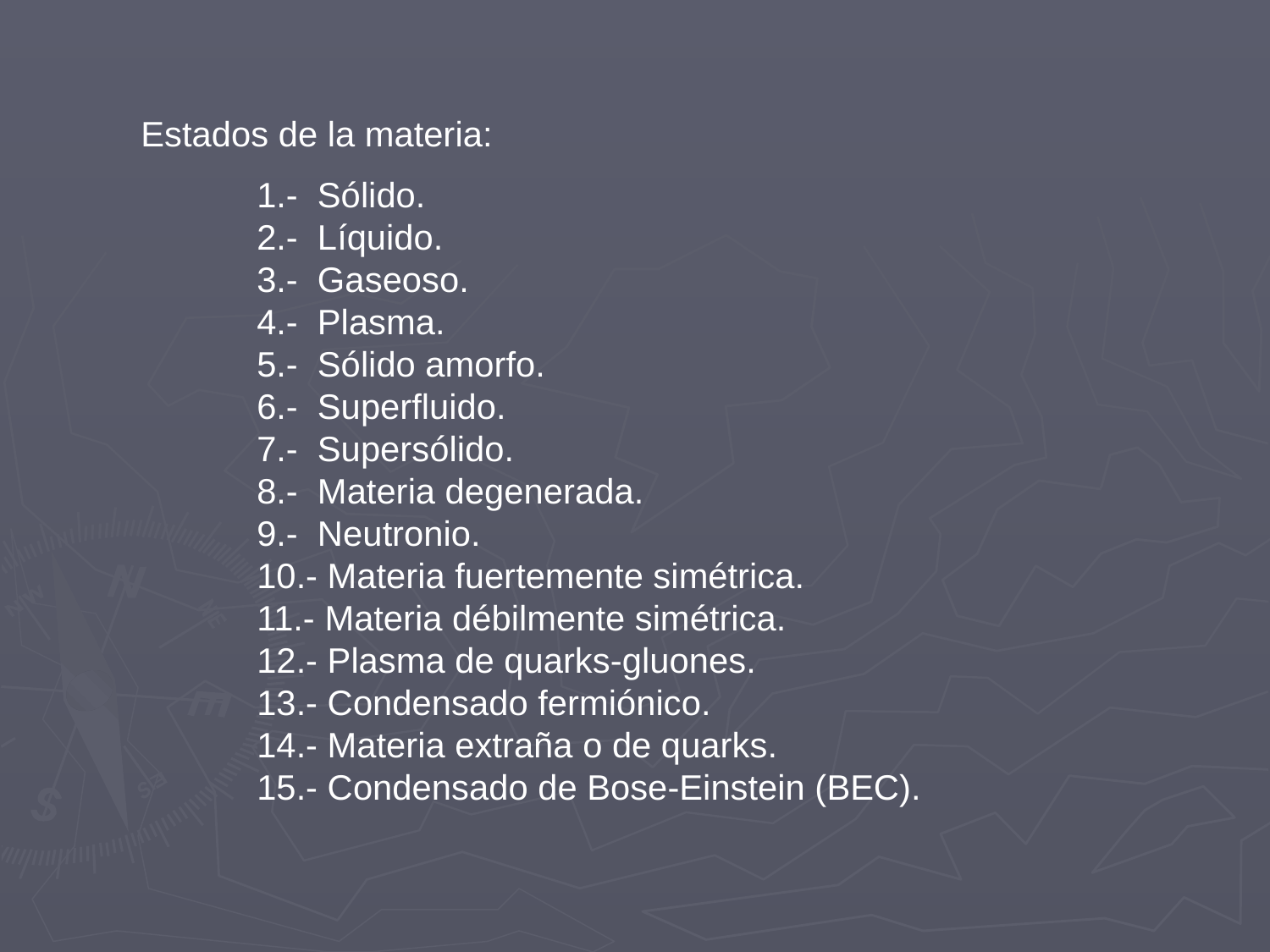

Estados de la materia:
1.-  Sólido.
2.-  Líquido.
3.-  Gaseoso.
4.-  Plasma.
5.-  Sólido amorfo.
6.-  Superfluido.
7.-  Supersólido.
8.-  Materia degenerada.
9.-  Neutronio.
10.- Materia fuertemente simétrica.
11.- Materia débilmente simétrica.
12.- Plasma de quarks-gluones.
13.- Condensado fermiónico.
14.- Materia extraña o de quarks.
15.- Condensado de Bose-Einstein (BEC).